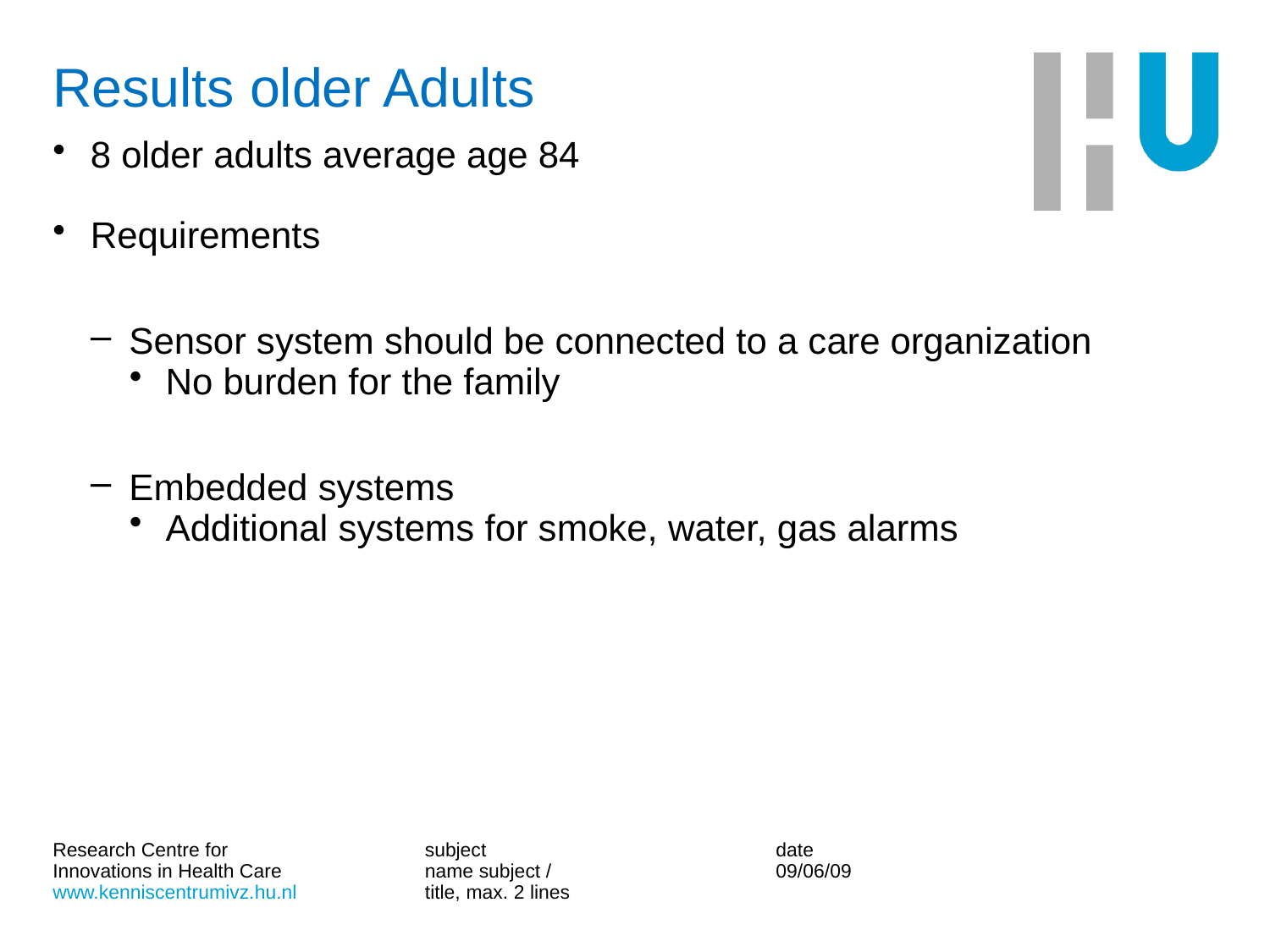

# Results older Adults
8 older adults average age 84

Requirements

Sensor system should be connected to a care organization
No burden for the family

Embedded systems
Additional systems for smoke, water, gas alarms
subject
name subject /                    title, max. 2 lines
date
09/06/09